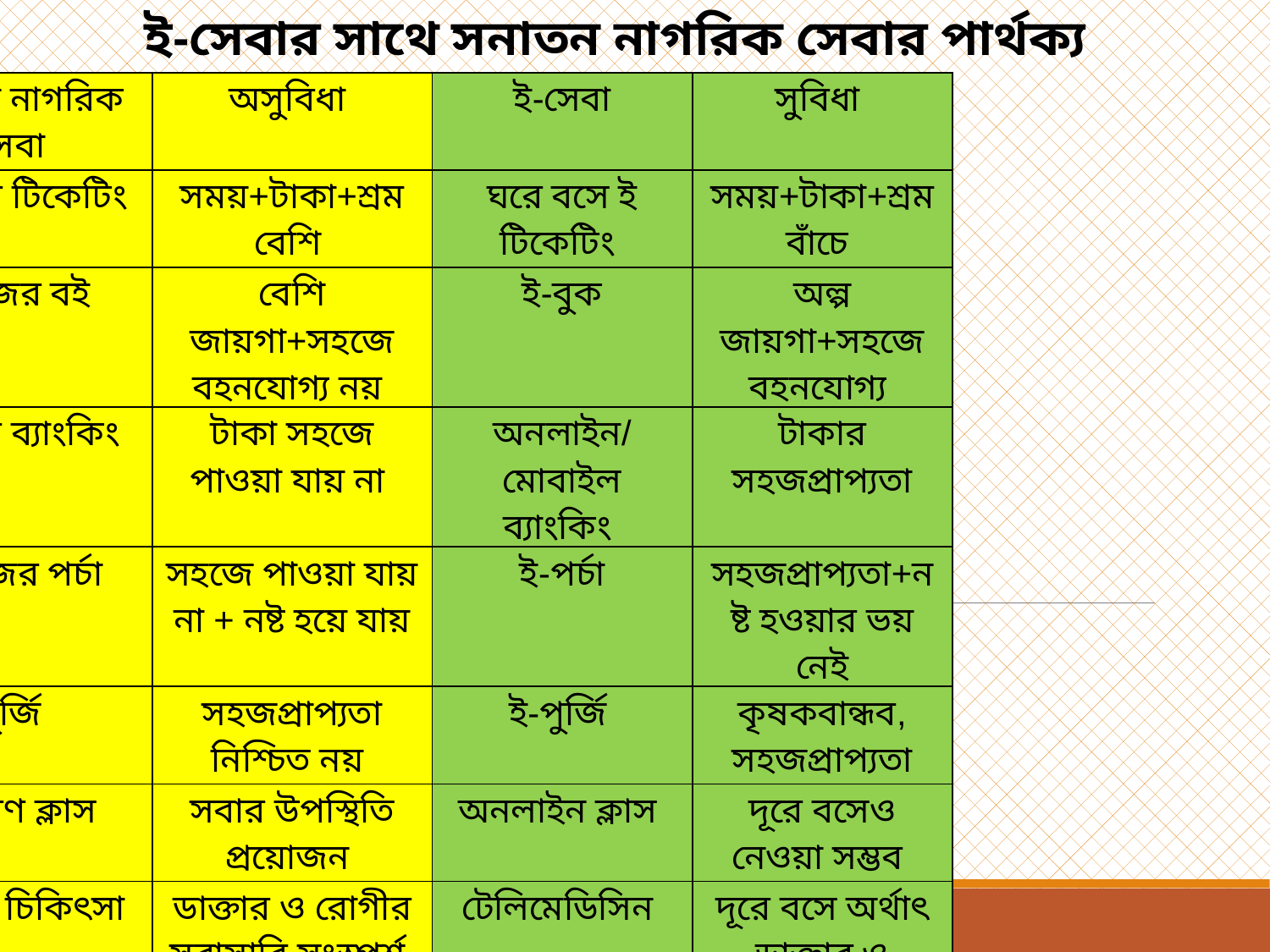

ই-সেবার সাথে সনাতন নাগরিক সেবার পার্থক্য
|  | সনাতন নাগরিক সেবা | অসুবিধা | ই-সেবা | সুবিধা |
| --- | --- | --- | --- | --- |
| ১ | সাধারণ টিকেটিং | সময়+টাকা+শ্রম বেশি | ঘরে বসে ই টিকেটিং | সময়+টাকা+শ্রম বাঁচে |
| ২ | কাগজের বই | বেশি জায়গা+সহজে বহনযোগ্য নয় | ই-বুক | অল্প জায়গা+সহজে বহনযোগ্য |
| ৩ | সাধারণ ব্যাংকিং | টাকা সহজে পাওয়া যায় না | অনলাইন/মোবাইল ব্যাংকিং | টাকার সহজপ্রাপ্যতা |
| ৪ | কাগজের পর্চা | সহজে পাওয়া যায় না + নষ্ট হয়ে যায় | ই-পর্চা | সহজপ্রাপ্যতা+নষ্ট হওয়ার ভয় নেই |
| ৫ | পুর্জি | সহজপ্রাপ্যতা নিশ্চিত নয় | ই-পুর্জি | কৃষকবান্ধব, সহজপ্রাপ্যতা |
| ৬ | সাধারণ ক্লাস | সবার উপস্থিতি প্রয়োজন | অনলাইন ক্লাস | দূরে বসেও নেওয়া সম্ভব |
| ৭ | সাধারণ চিকিৎসা | ডাক্তার ও রোগীর সরাসারি সংস্পর্শ | টেলিমেডিসিন | দূরে বসে অর্থাৎ ডাক্তার ও রোগীর সরাসারি সংস্পর্শ প্রয়োজন নেই |